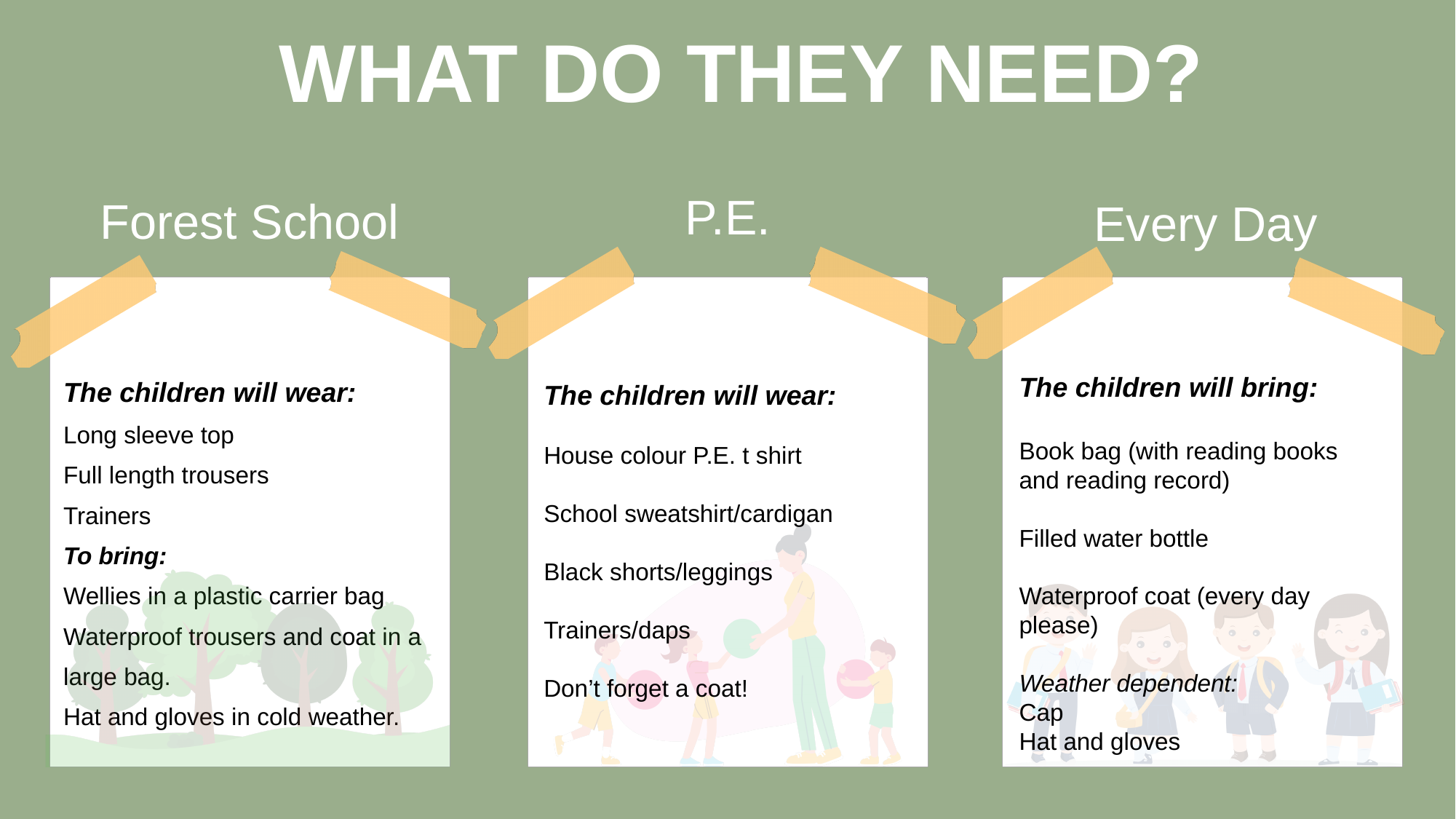

WHAT DO THEY NEED?

P.E.
Forest School
Every Day

The children will wear:
Long sleeve top
Full length trousers
Trainers
To bring:
Wellies in a plastic carrier bag
Waterproof trousers and coat in a large bag.
Hat and gloves in cold weather.

The children will bring:

Book bag (with reading books and reading record)

Filled water bottle

Waterproof coat (every day please)

Weather dependent:
Cap
Hat and gloves
The children will wear:

House colour P.E. t shirt

School sweatshirt/cardigan

Black shorts/leggings

Trainers/daps

Don’t forget a coat!